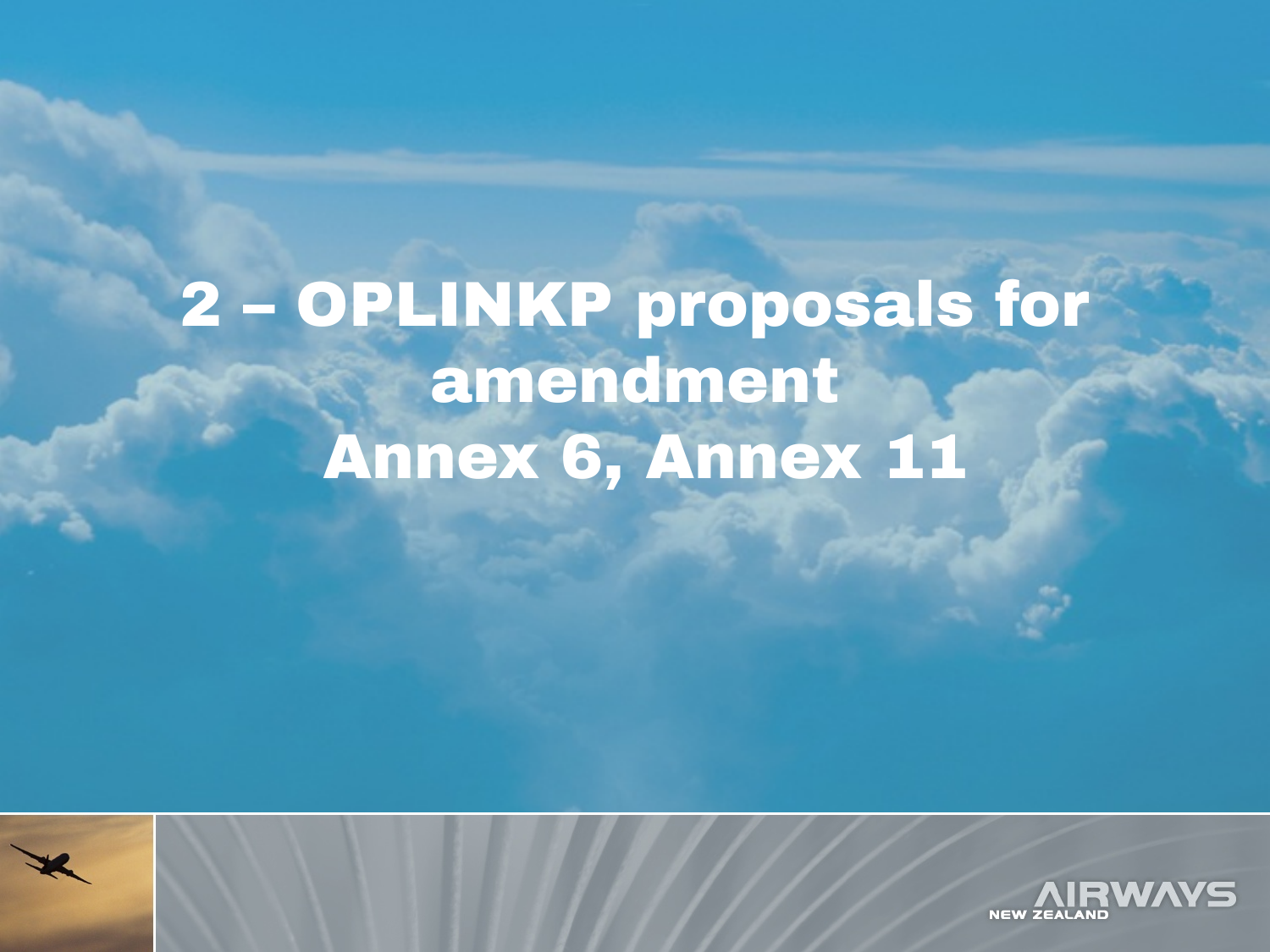

# 2 – OPLINKP proposals for amendment Annex 6, Annex 11